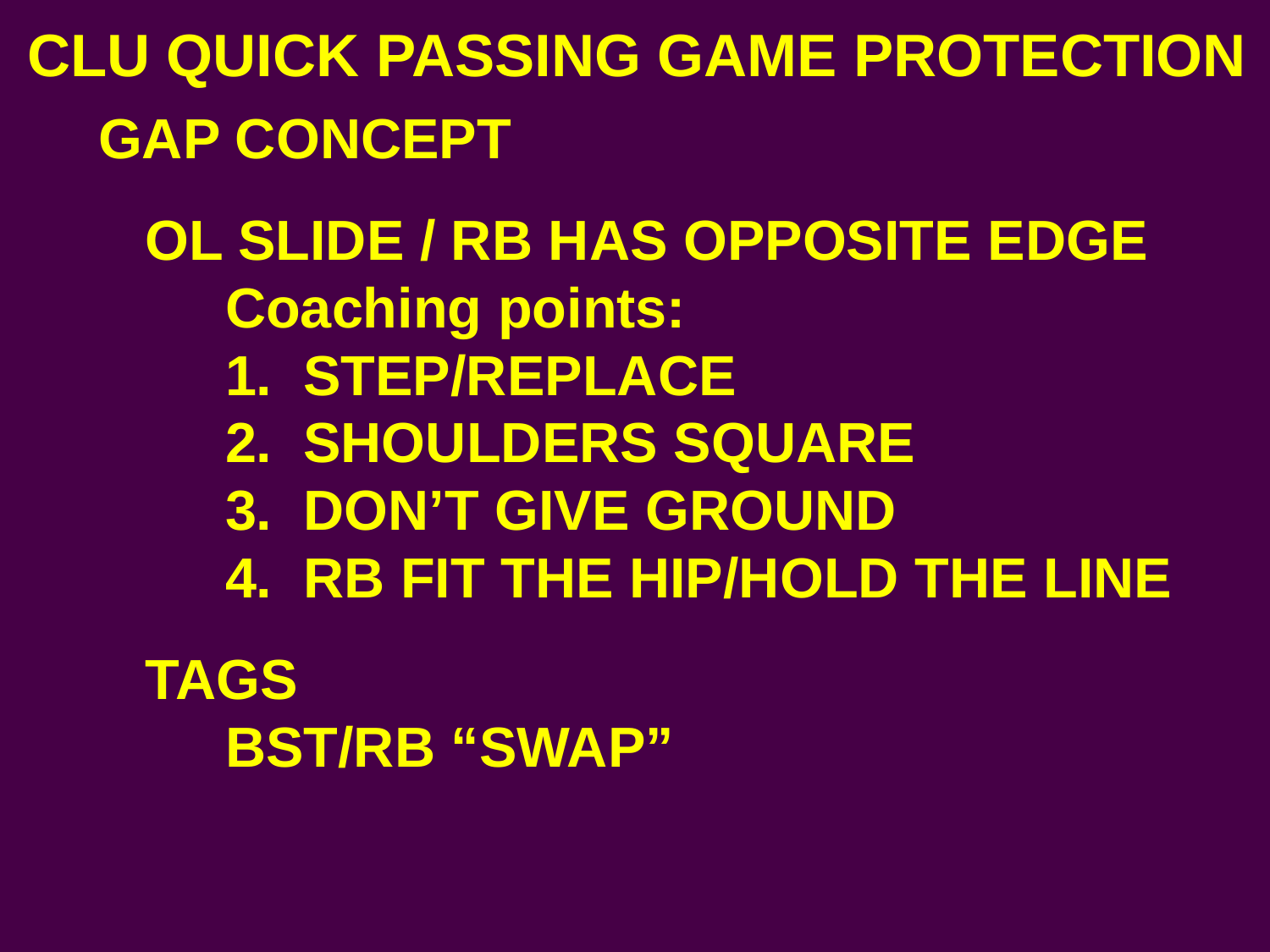

CLU QUICK PASSING GAME PROTECTION
GAP CONCEPT
   OL SLIDE / RB HAS OPPOSITE EDGE
      	Coaching points:
	1.  STEP/REPLACE
	2.  SHOULDERS SQUARE
	3.  DON’T GIVE GROUND
	4.  RB FIT THE HIP/HOLD THE LINE
   TAGS
	BST/RB “SWAP”